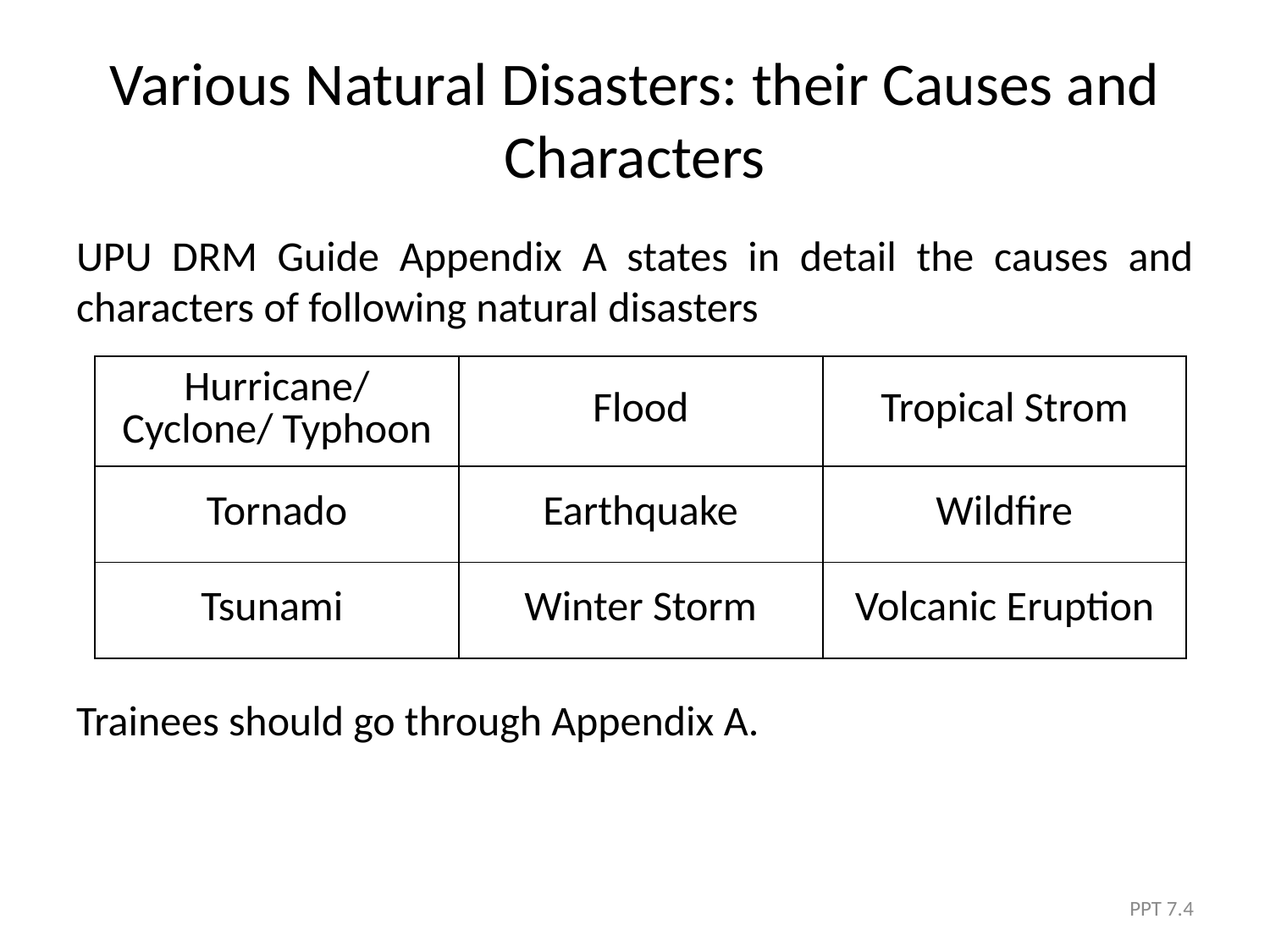

# Various Natural Disasters: their Causes and Characters
UPU DRM Guide Appendix A states in detail the causes and characters of following natural disasters

Trainees should go through Appendix A.
| Hurricane/ Cyclone/ Typhoon | Flood | Tropical Strom |
| --- | --- | --- |
| Tornado | Earthquake | Wildfire |
| Tsunami | Winter Storm | Volcanic Eruption |
PPT 7.4